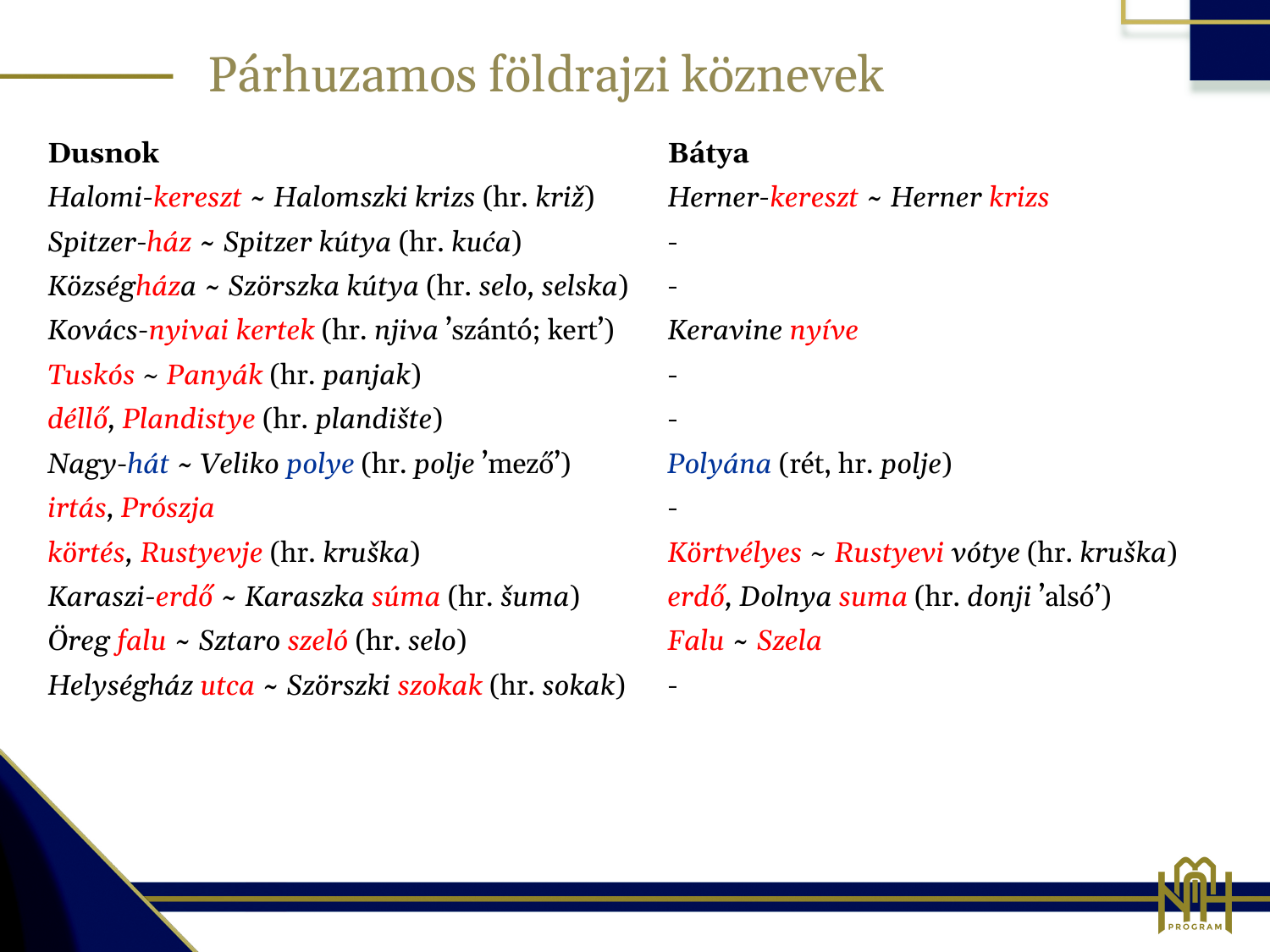

Párhuzamos földrajzi köznevek
Dusnok
Halomi-kereszt ~ Halomszki krizs (hr. križ)
Spitzer-ház ~ Spitzer kútya (hr. kuća)
Községháza ~ Szörszka kútya (hr. selo, selska)
Kovács-nyivai kertek (hr. njiva ’szántó; kert’)
Tuskós ~ Panyák (hr. panjak)
déllő, Plandistye (hr. plandište)
Nagy-hát ~ Veliko polye (hr. polje ’mező’)
irtás, Prószja
körtés, Rustyevje (hr. kruška)
Karaszi-erdő ~ Karaszka súma (hr. šuma)
Öreg falu ~ Sztaro szeló (hr. selo)
Helységház utca ~ Szörszki szokak (hr. sokak)
Bátya
Herner-kereszt ~ Herner krizs
-
-
Keravine nyíve
-
-
Polyána (rét, hr. polje)
-
Körtvélyes ~ Rustyevi vótye (hr. kruška)
erdő, Dolnya suma (hr. donji ’alsó’)
Falu ~ Szela
-